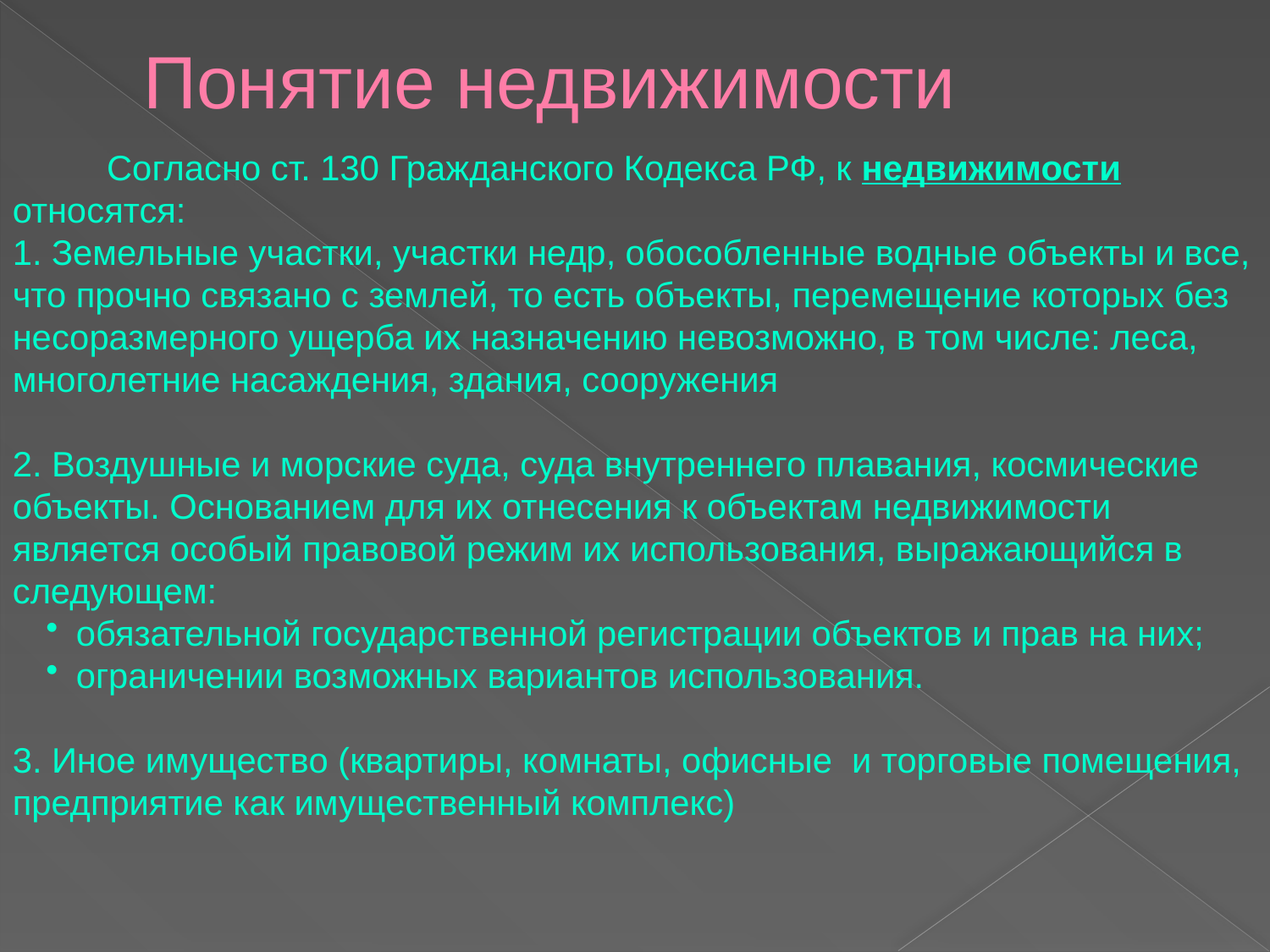

# Понятие недвижимости
	Согласно ст. 130 Гражданского Кодекса РФ, к недвижимости относятся:
1. Земельные участки, участки недр, обособленные водные объекты и все, что прочно связано с землей, то есть объекты, перемещение которых без несоразмерного ущерба их назначению невозможно, в том числе: леса, многолетние насаждения, здания, сооружения

2. Воздушные и морские суда, суда внутреннего плавания, космические объекты. Основанием для их отнесения к объектам недвижимости является особый правовой режим их использования, выражающийся в следующем:
обязательной государственной регистрации объектов и прав на них;
ограничении возможных вариантов использования.

3. Иное имущество (квартиры, комнаты, офисные  и торговые помещения, предприятие как имущественный комплекс)